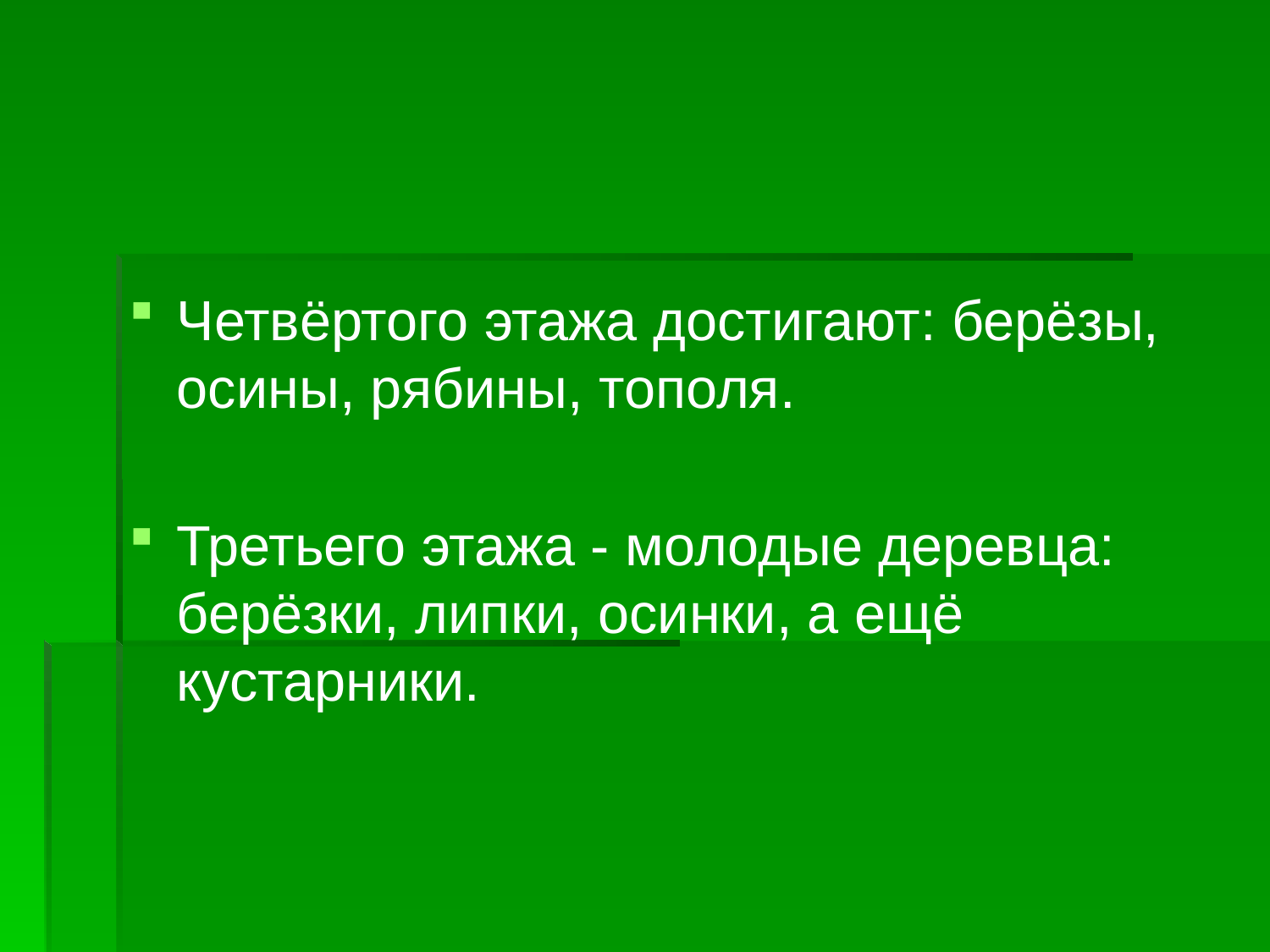

#
Четвёртого этажа достигают: берёзы, осины, рябины, тополя.

Третьего этажа - молодые деревца: берёзки, липки, осинки, а ещё кустарники.